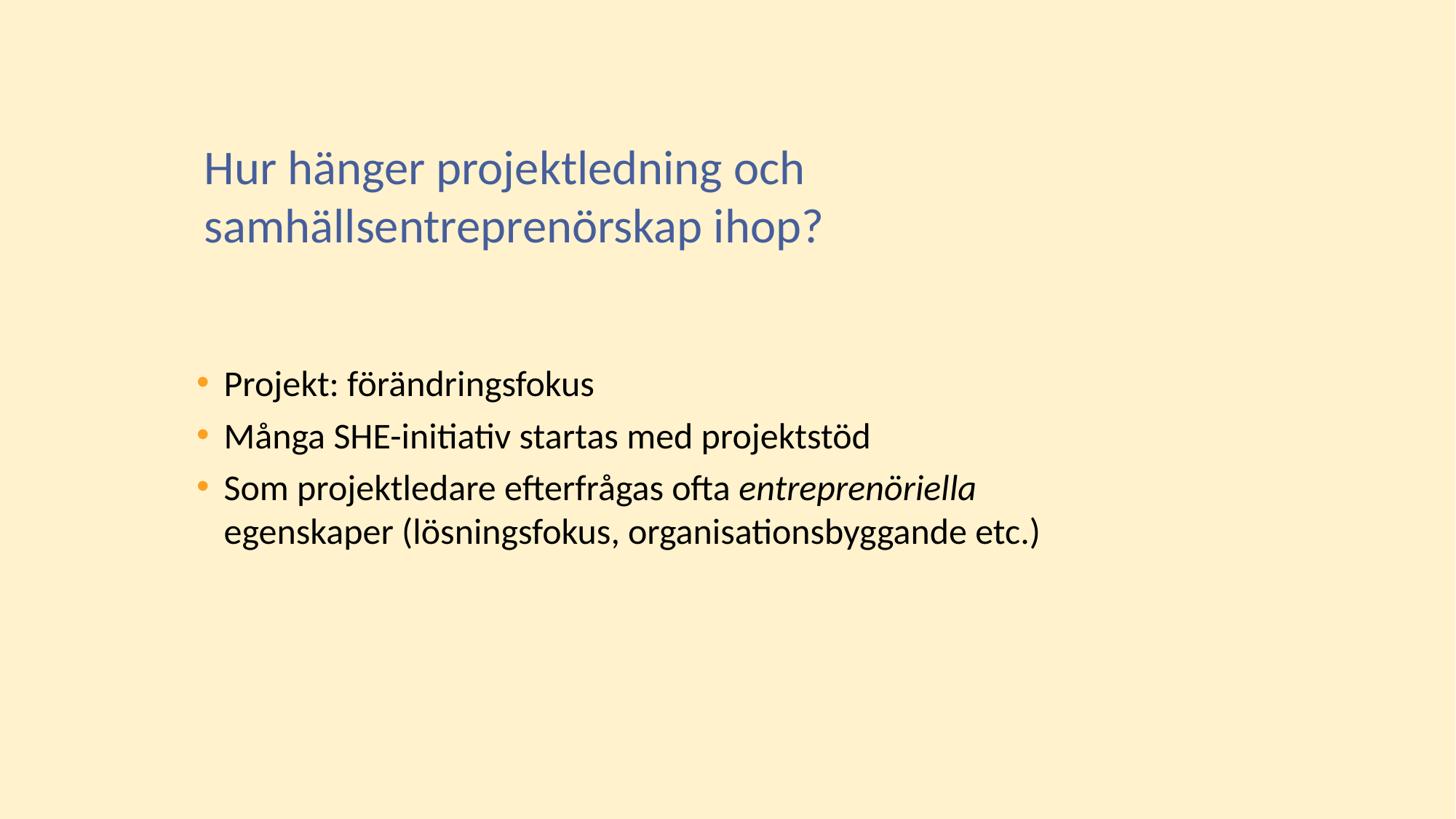

Hur hänger projektledning och samhällsentreprenörskap ihop?
Projekt: förändringsfokus
Många SHE-initiativ startas med projektstöd
Som projektledare efterfrågas ofta entreprenöriella egenskaper (lösningsfokus, organisationsbyggande etc.)